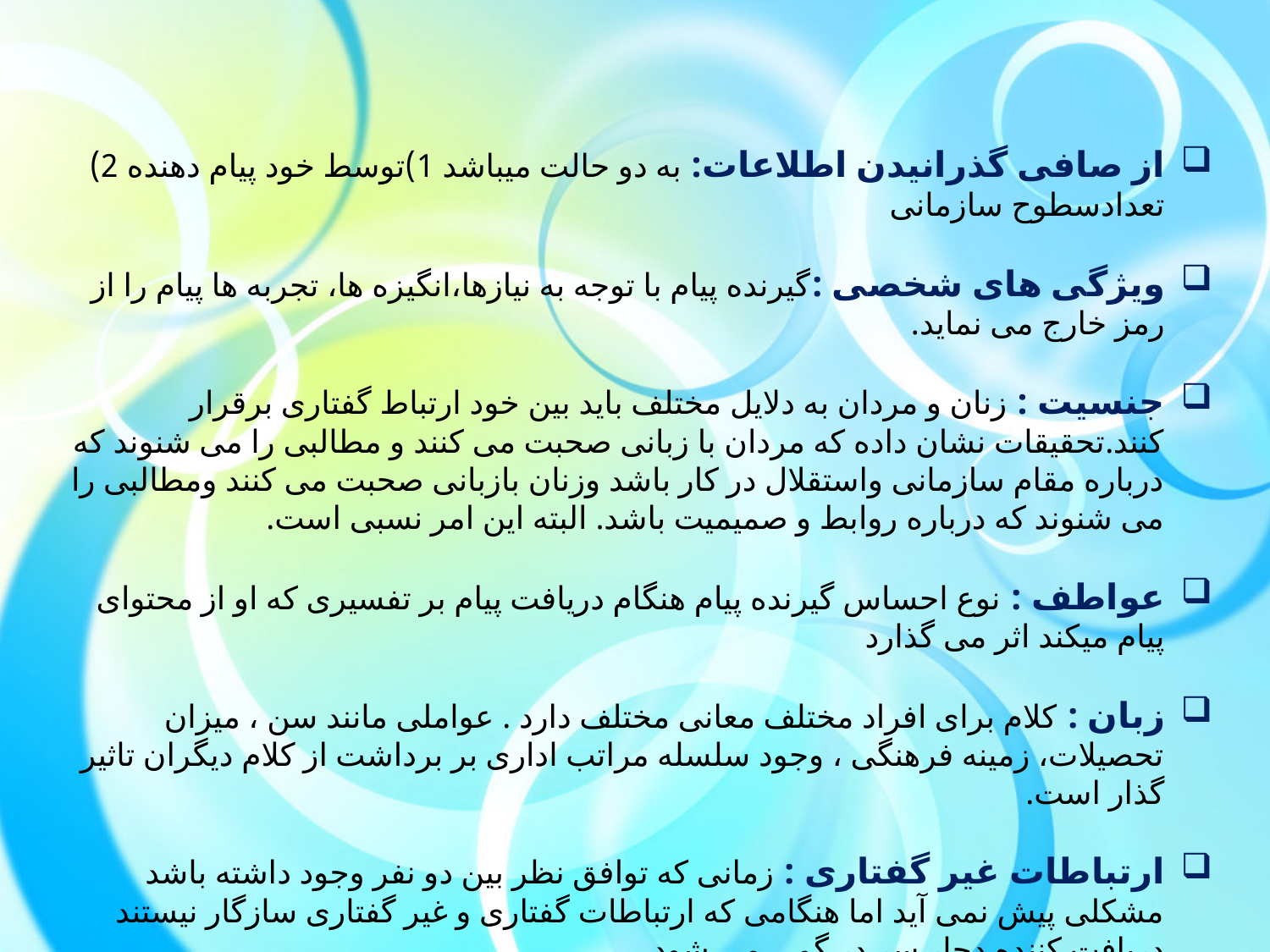

از صافی گذرانیدن اطلاعات: به دو حالت میباشد 1)توسط خود پیام دهنده 2) تعدادسطوح سازمانی

ویژگی های شخصی :گیرنده پیام با توجه به نیازها،انگیزه ها، تجربه ها پیام را از رمز خارج می نماید.

جنسیت : زنان و مردان به دلایل مختلف باید بین خود ارتباط گفتاری برقرار کنند.تحقیقات نشان داده که مردان با زبانی صحبت می کنند و مطالبی را می شنوند که درباره مقام سازمانی واستقلال در کار باشد وزنان بازبانی صحبت می کنند ومطالبی را می شنوند که درباره روابط و صمیمیت باشد. البته این امر نسبی است.

عواطف : نوع احساس گیرنده پیام هنگام دریافت پیام بر تفسیری که او از محتوای پیام میکند اثر می گذارد

زبان : کلام برای افراد مختلف معانی مختلف دارد . عواملی مانند سن ، میزان تحصیلات، زمینه فرهنگی ، وجود سلسله مراتب اداری بر برداشت از کلام دیگران تاثیر گذار است.

ارتباطات غیر گفتاری : زمانی که توافق نظر بین دو نفر وجود داشته باشد مشکلی پیش نمی آید اما هنگامی که ارتباطات گفتاری و غیر گفتاری سازگار نیستند دریافت کننده دچار سر در گمی می شود.